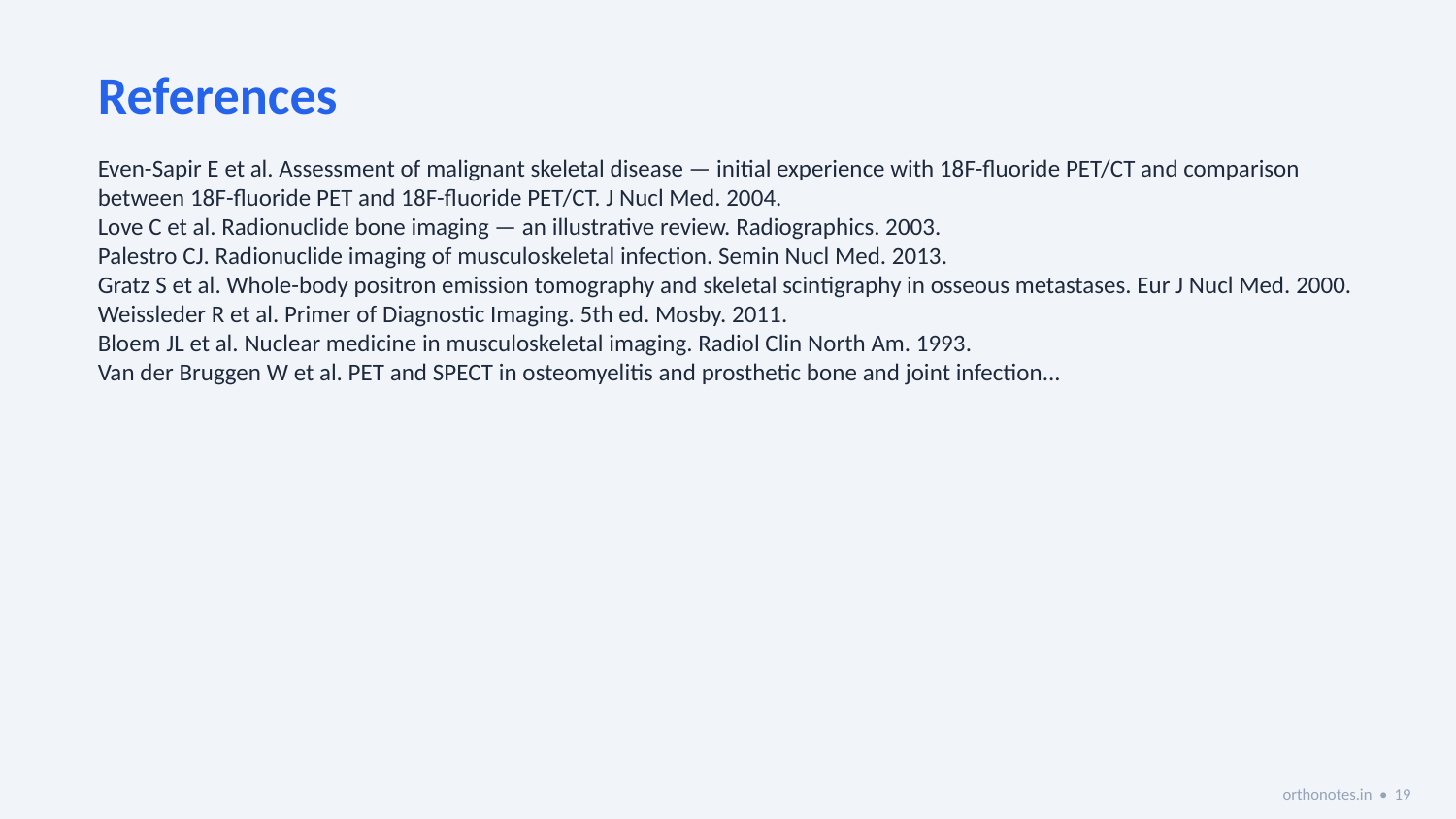

References
Even-Sapir E et al. Assessment of malignant skeletal disease — initial experience with 18F-fluoride PET/CT and comparison between 18F-fluoride PET and 18F-fluoride PET/CT. J Nucl Med. 2004.
Love C et al. Radionuclide bone imaging — an illustrative review. Radiographics. 2003.
Palestro CJ. Radionuclide imaging of musculoskeletal infection. Semin Nucl Med. 2013.
Gratz S et al. Whole-body positron emission tomography and skeletal scintigraphy in osseous metastases. Eur J Nucl Med. 2000.
Weissleder R et al. Primer of Diagnostic Imaging. 5th ed. Mosby. 2011.
Bloem JL et al. Nuclear medicine in musculoskeletal imaging. Radiol Clin North Am. 1993.
Van der Bruggen W et al. PET and SPECT in osteomyelitis and prosthetic bone and joint infection...
orthonotes.in  •  19